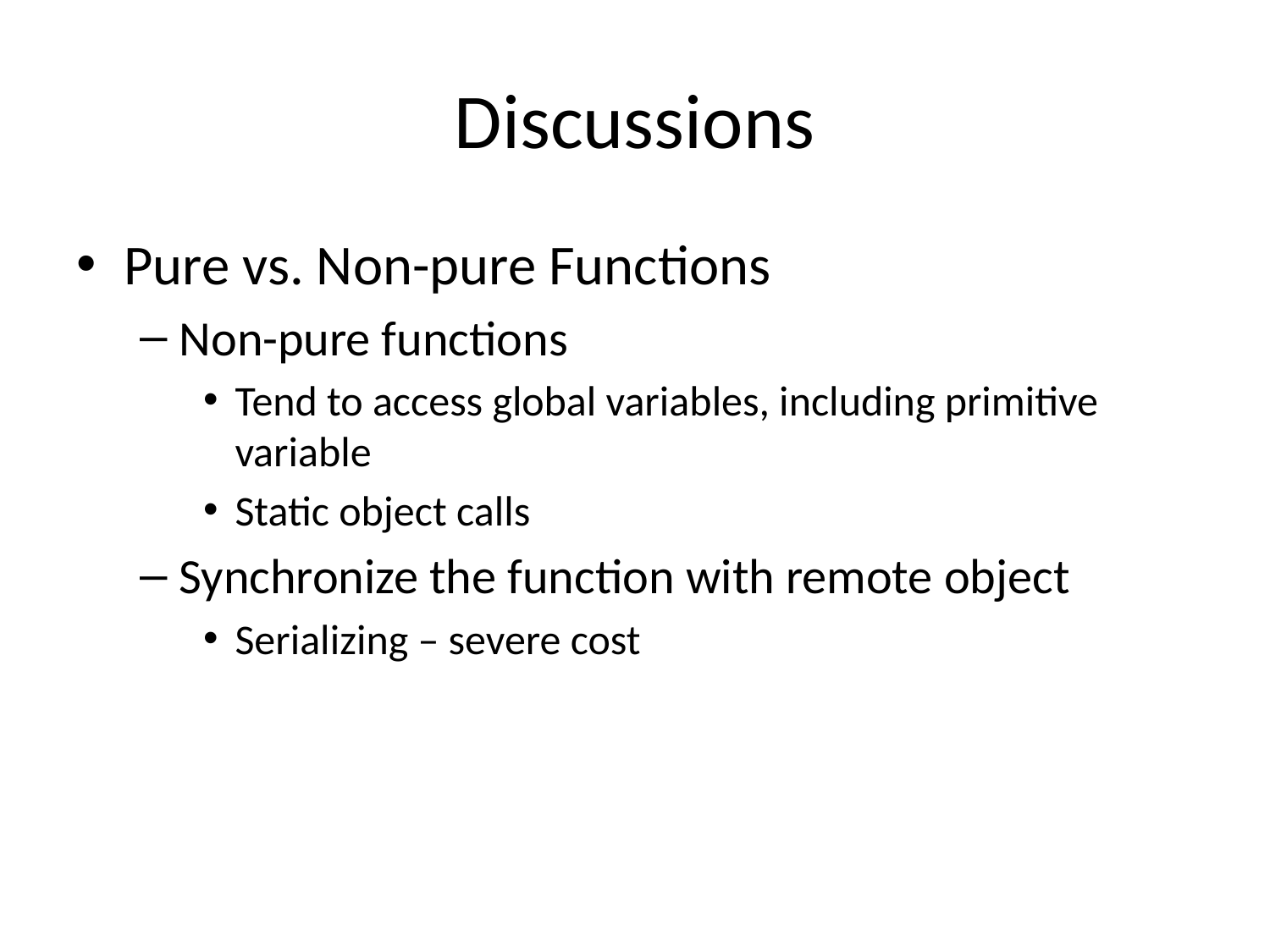

# Discussions
Pure vs. Non-pure Functions
Non-pure functions
Tend to access global variables, including primitive variable
Static object calls
Synchronize the function with remote object
Serializing – severe cost